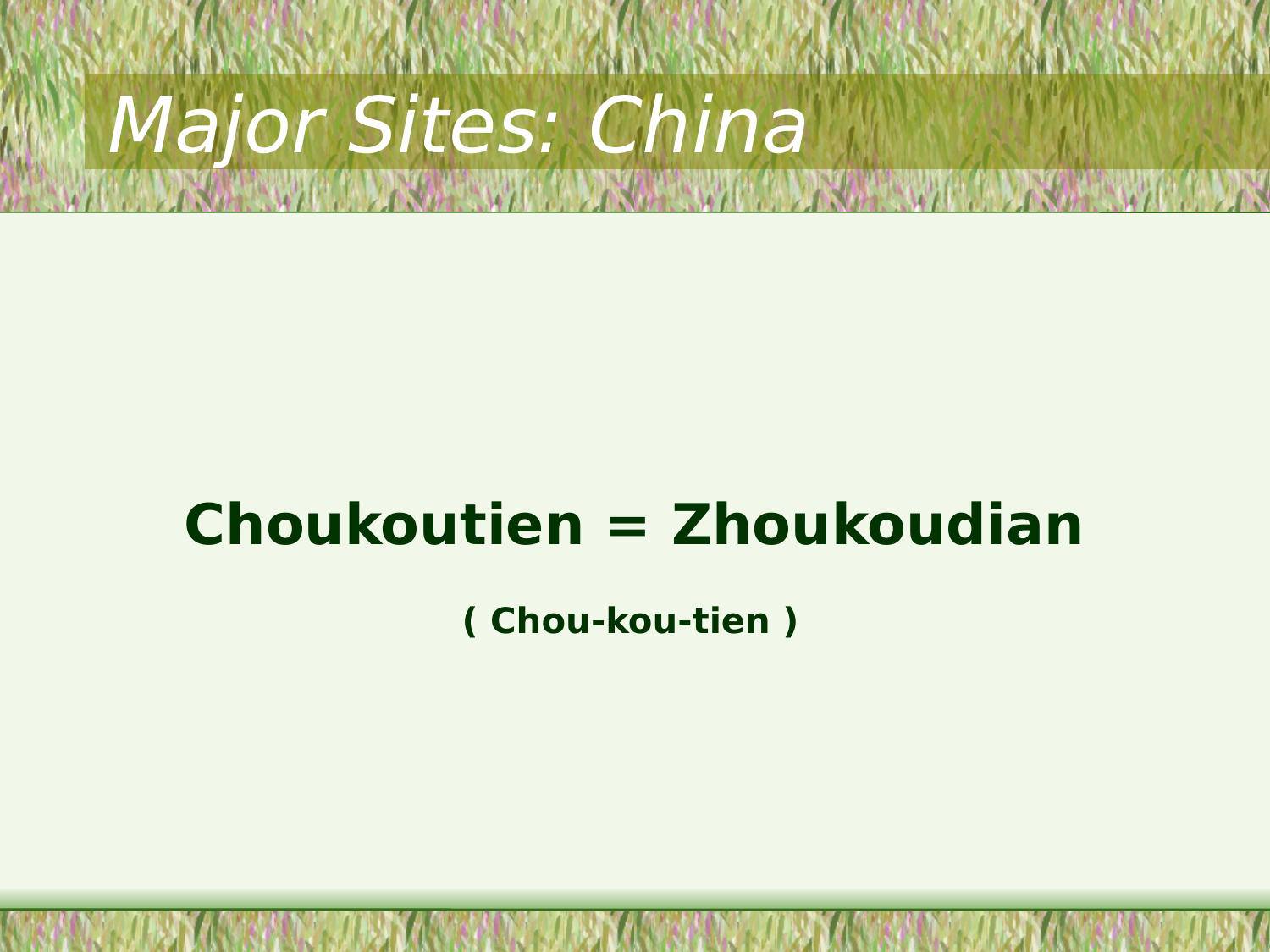

# Major Sites: China
Choukoutien = Zhoukoudian
( Chou-kou-tien )